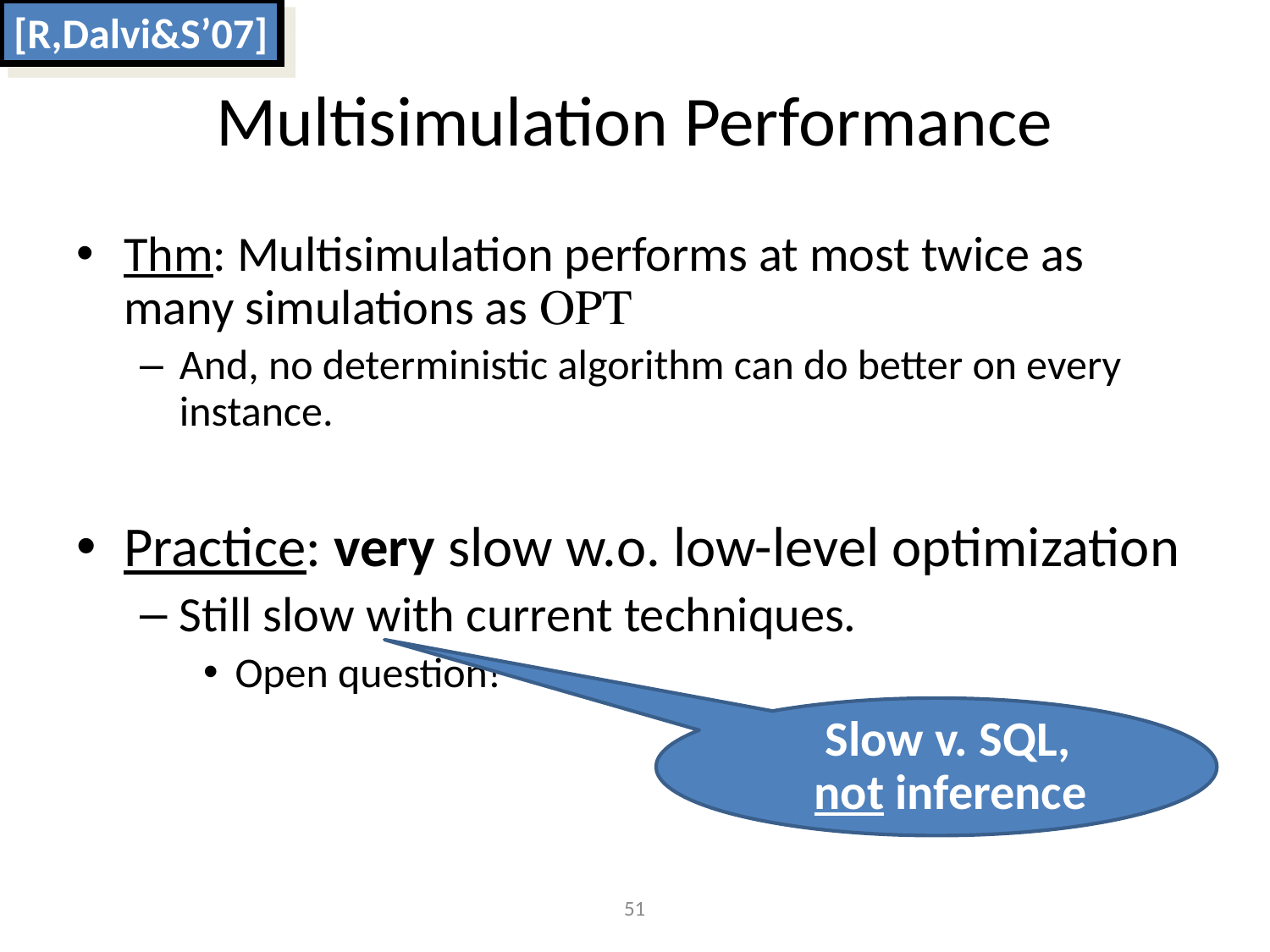

[R,Dalvi&S’07]
# Multisimulation Performance
Thm: Multisimulation performs at most twice as many simulations as OPT
And, no deterministic algorithm can do better on every instance.

Practice: very slow w.o. low-level optimization
Still slow with current techniques.
Open question!

 Slow v. SQL, not inference
51